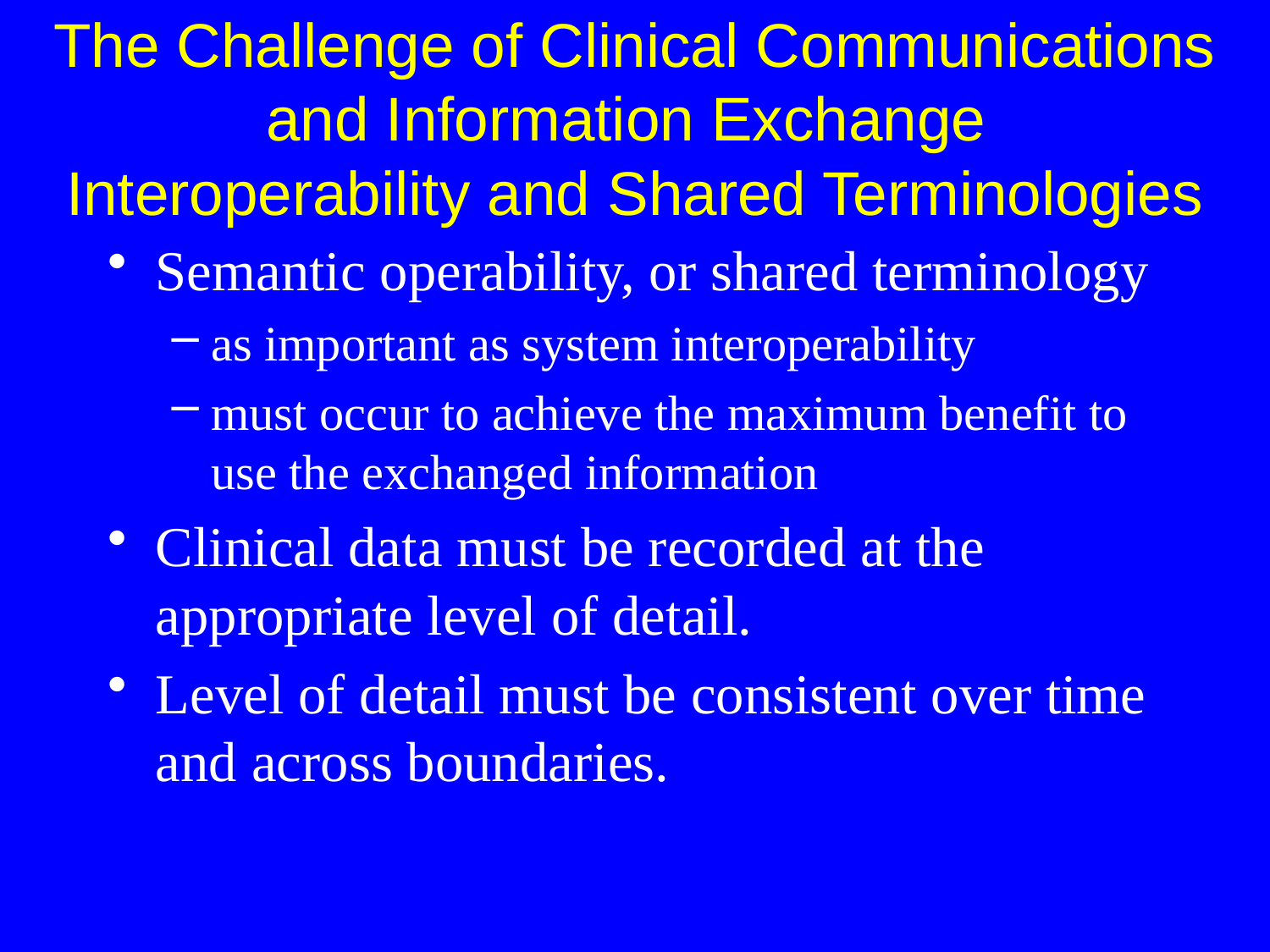

The Challenge of Clinical Communications and Information Exchange
Interoperability and Shared Terminologies
Semantic operability, or shared terminology
as important as system interoperability
must occur to achieve the maximum benefit to use the exchanged information
Clinical data must be recorded at the appropriate level of detail.
Level of detail must be consistent over time and across boundaries.